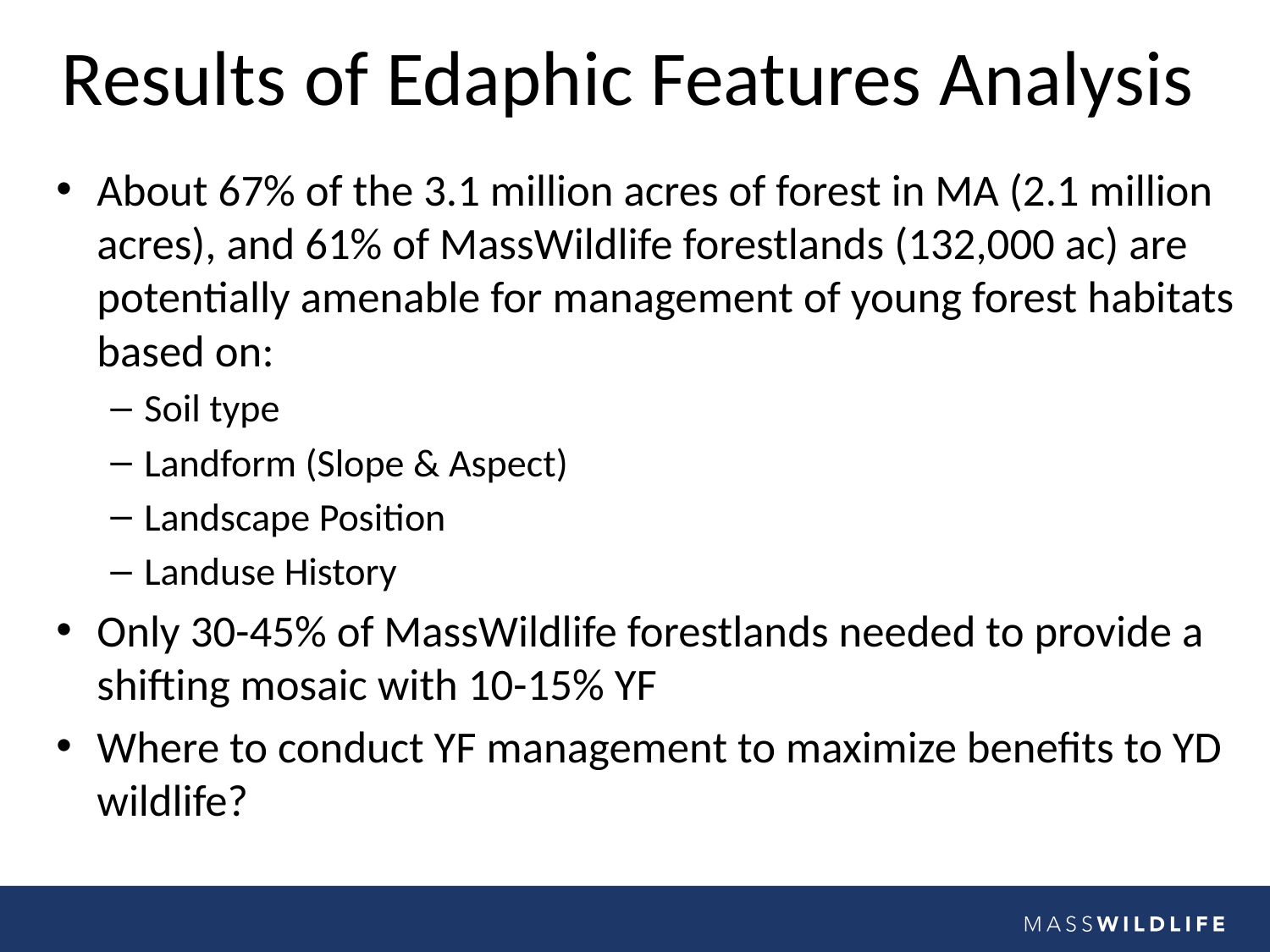

# Results of Edaphic Features Analysis
About 67% of the 3.1 million acres of forest in MA (2.1 million acres), and 61% of MassWildlife forestlands (132,000 ac) are potentially amenable for management of young forest habitats based on:
Soil type
Landform (Slope & Aspect)
Landscape Position
Landuse History
Only 30-45% of MassWildlife forestlands needed to provide a shifting mosaic with 10-15% YF
Where to conduct YF management to maximize benefits to YD wildlife?